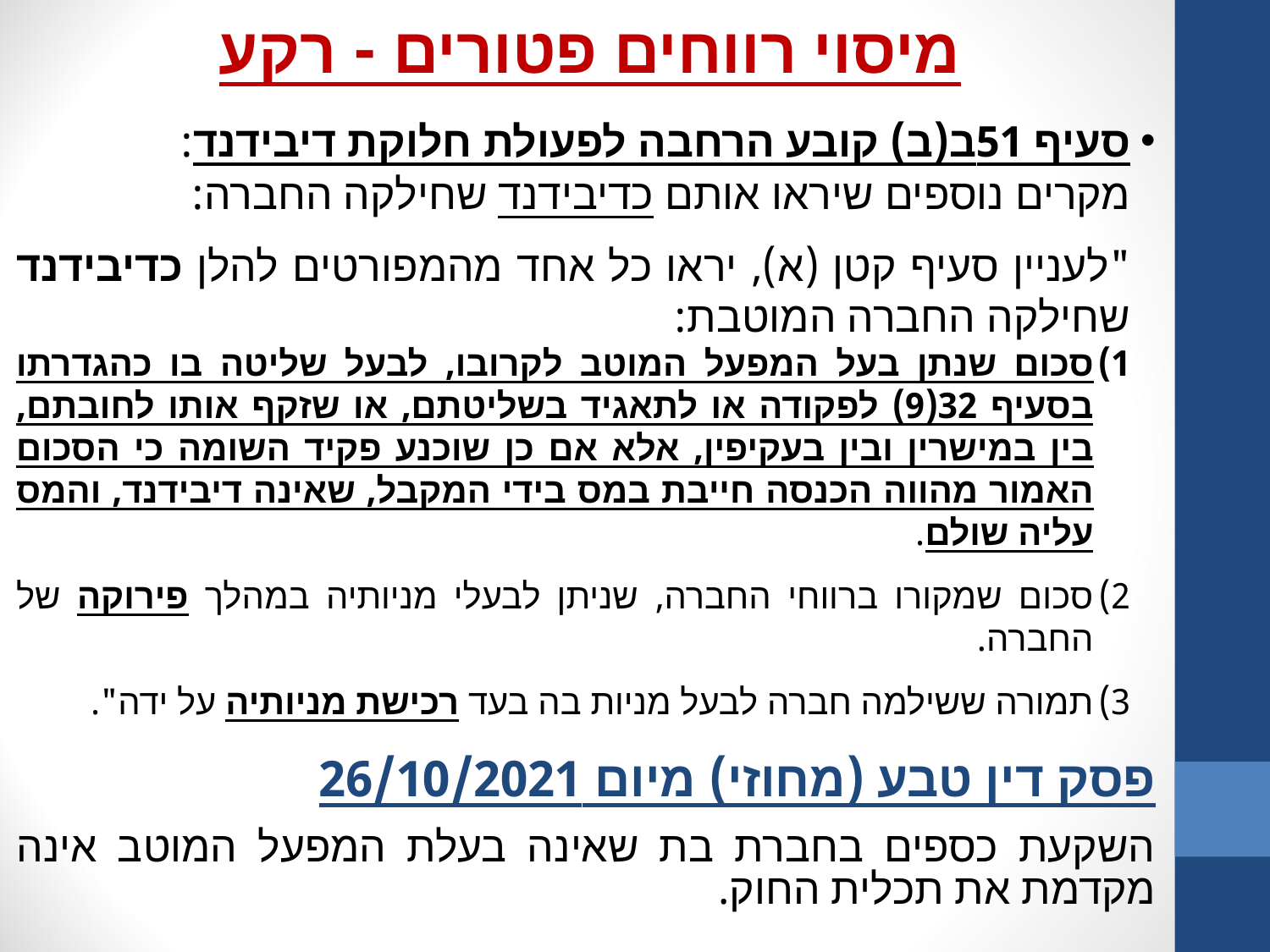

מיסוי רווחים פטורים - רקע
סעיף 51ב(ב) קובע הרחבה לפעולת חלוקת דיבידנד:
מקרים נוספים שיראו אותם כדיבידנד שחילקה החברה:
"לעניין סעיף קטן (א), יראו כל אחד מהמפורטים להלן כדיבידנד שחילקה החברה המוטבת:
סכום שנתן בעל המפעל המוטב לקרובו, לבעל שליטה בו כהגדרתו בסעיף 32(9) לפקודה או לתאגיד בשליטתם, או שזקף אותו לחובתם, בין במישרין ובין בעקיפין, אלא אם כן שוכנע פקיד השומה כי הסכום האמור מהווה הכנסה חייבת במס בידי המקבל, שאינה דיבידנד, והמס עליה שולם.
סכום שמקורו ברווחי החברה, שניתן לבעלי מניותיה במהלך פירוקה של החברה.
תמורה ששילמה חברה לבעל מניות בה בעד רכישת מניותיה על ידה".
פסק דין טבע (מחוזי) מיום 26/10/2021
השקעת כספים בחברת בת שאינה בעלת המפעל המוטב אינה מקדמת את תכלית החוק.